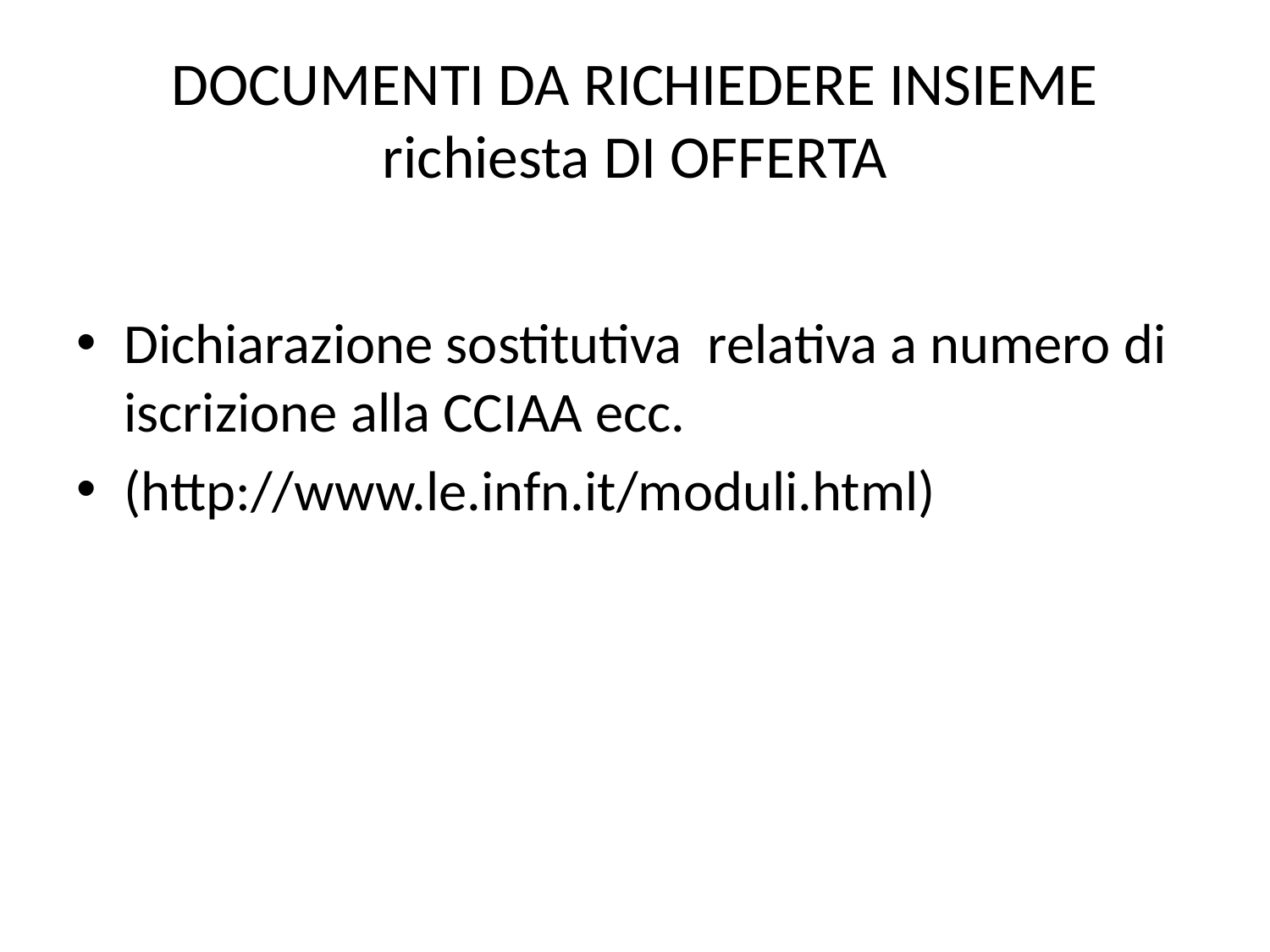

# DOCUMENTI DA RICHIEDERE INSIEME richiesta DI OFFERTA

Dichiarazione sostitutiva  relativa a numero di iscrizione alla CCIAA ecc.
(http://www.le.infn.it/moduli.html)